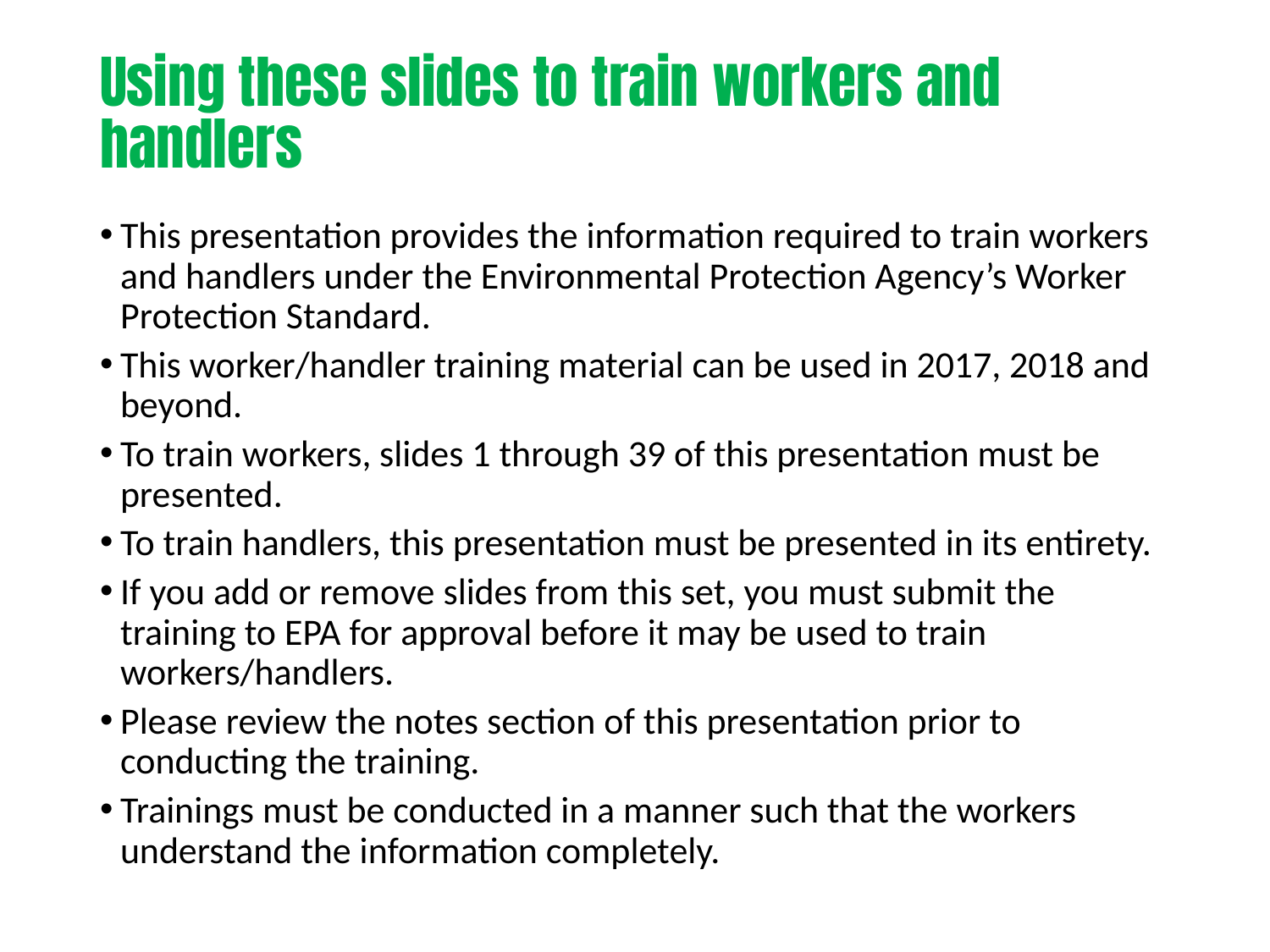

# Using these slides to train workers and handlers
This presentation provides the information required to train workers and handlers under the Environmental Protection Agency’s Worker Protection Standard.
This worker/handler training material can be used in 2017, 2018 and beyond.
To train workers, slides 1 through 39 of this presentation must be presented.
To train handlers, this presentation must be presented in its entirety.
If you add or remove slides from this set, you must submit the training to EPA for approval before it may be used to train workers/handlers.
Please review the notes section of this presentation prior to conducting the training.
Trainings must be conducted in a manner such that the workers understand the information completely.